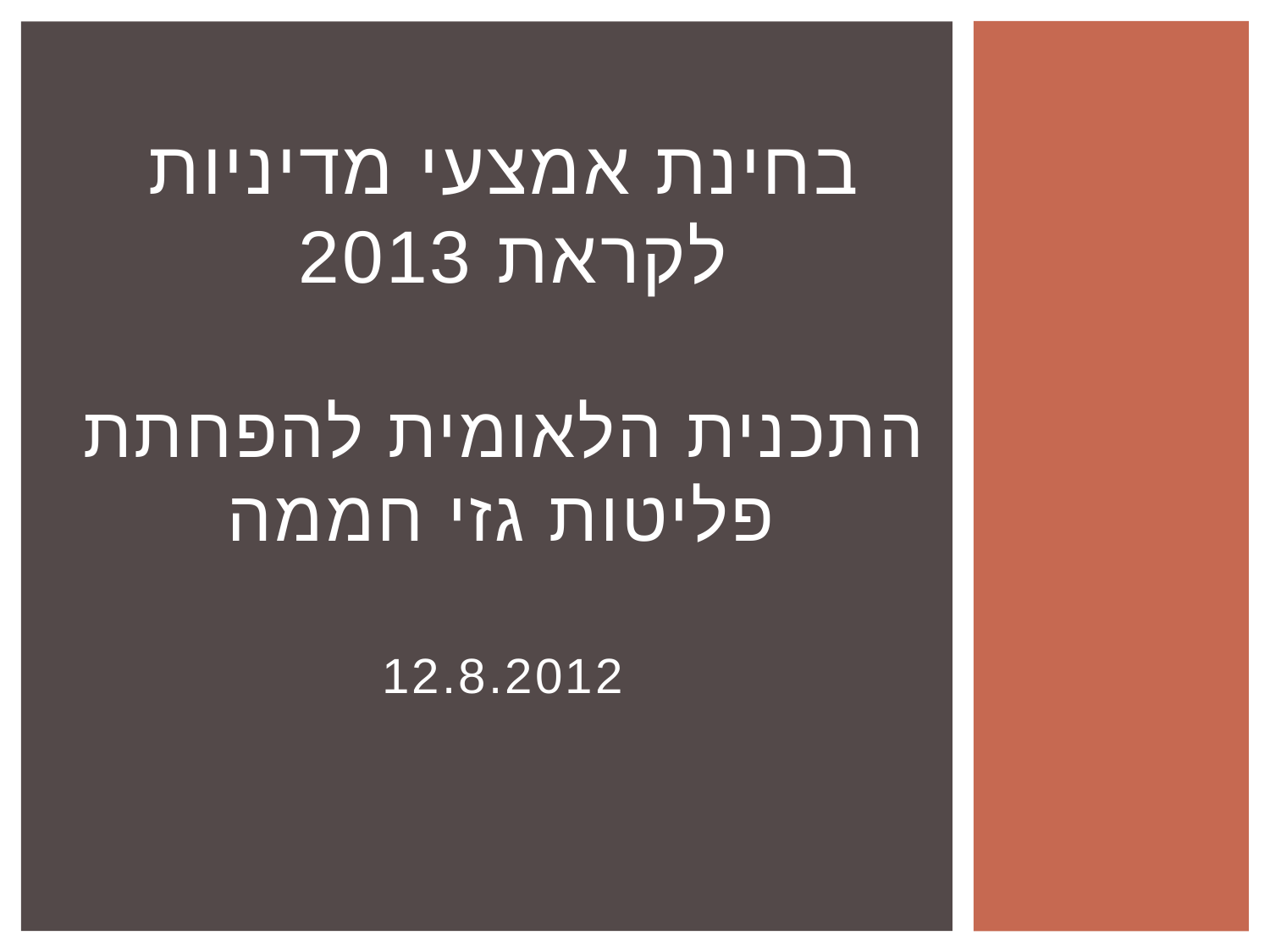

# בחינת אמצעי מדיניות לקראת 2013 התכנית הלאומית להפחתת פליטות גזי חממה 12.8.2012